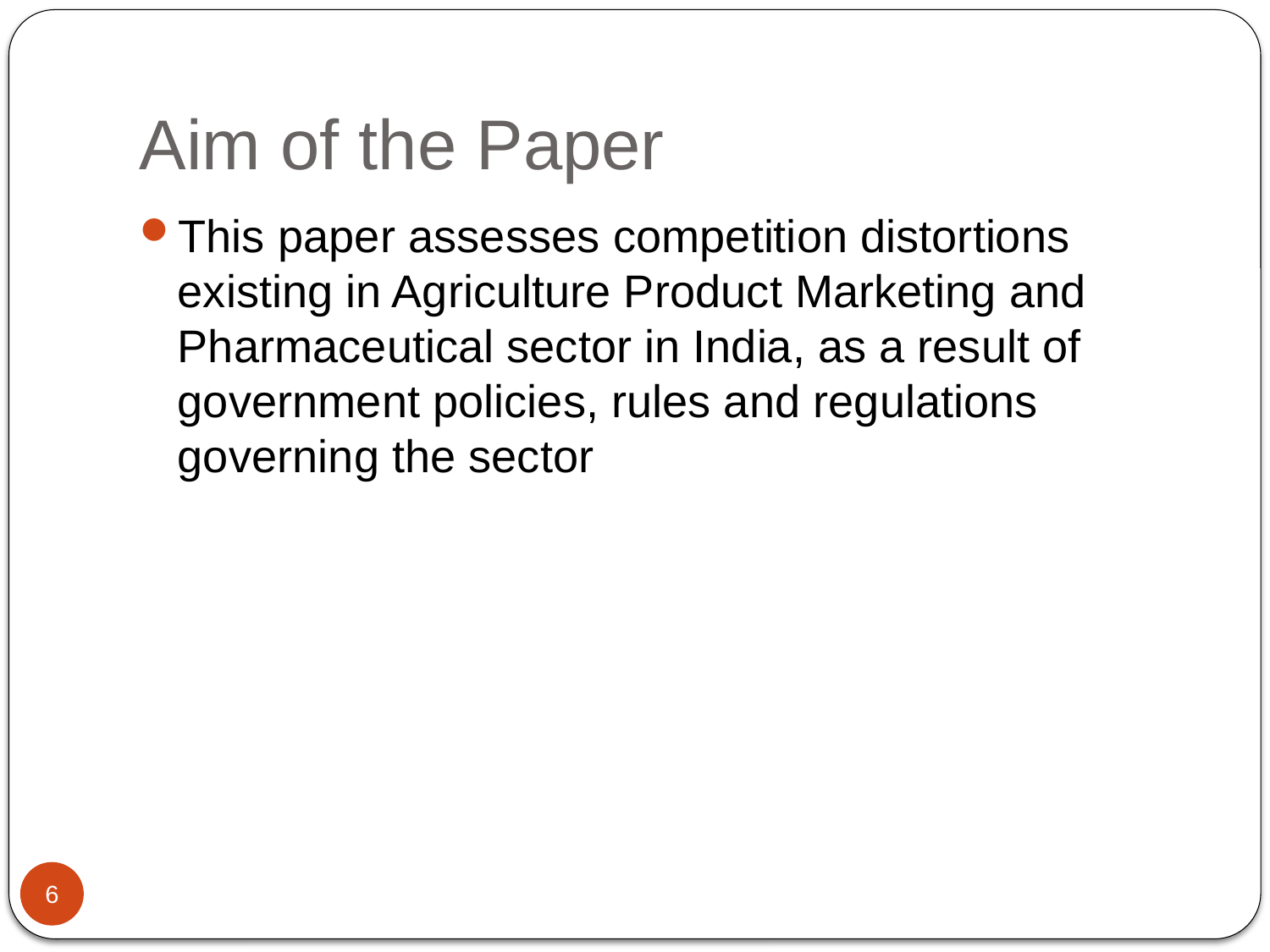

# Aim of the Paper
This paper assesses competition distortions existing in Agriculture Product Marketing and Pharmaceutical sector in India, as a result of government policies, rules and regulations governing the sector
6